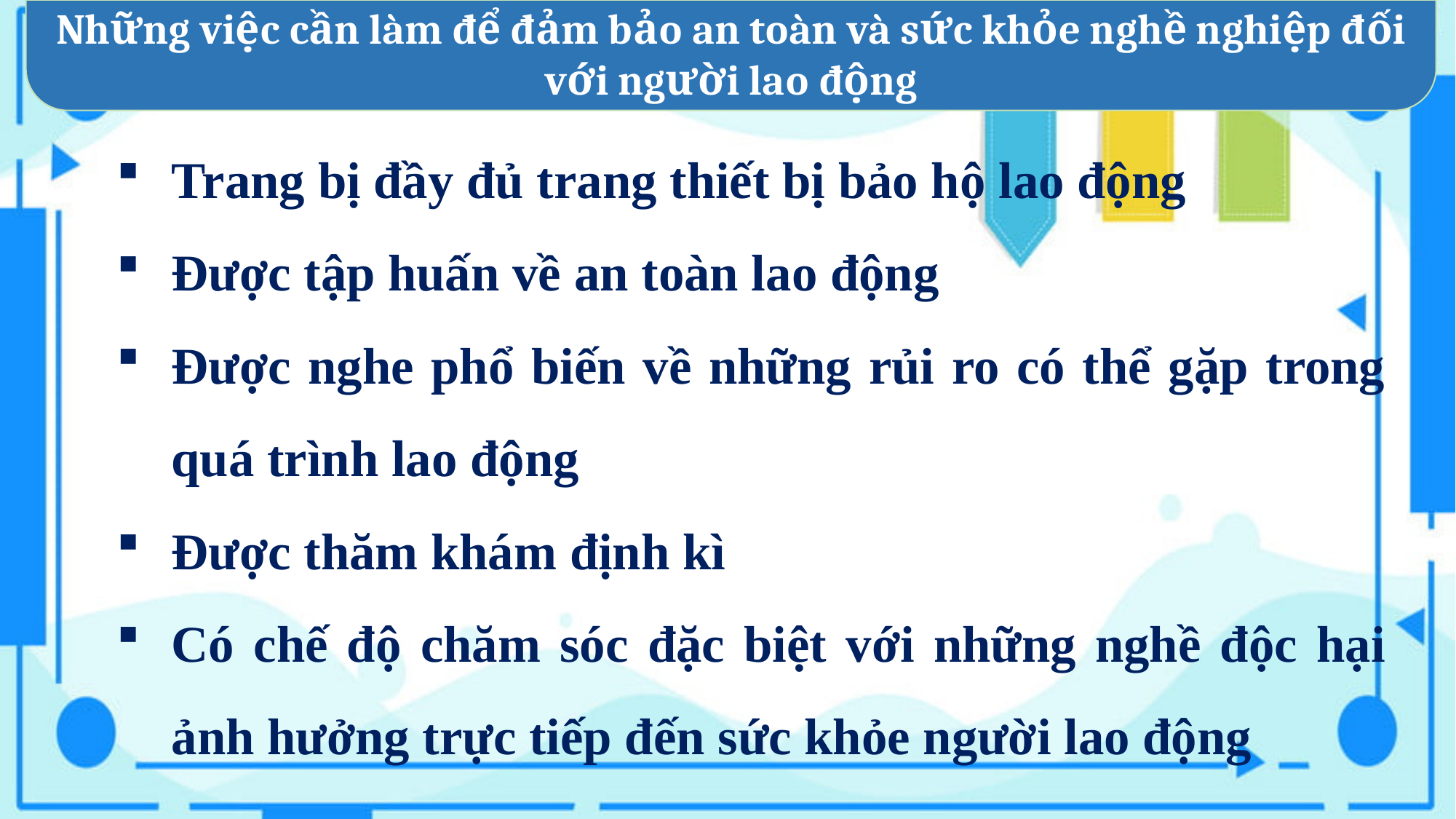

Những việc cần làm để đảm bảo an toàn và sức khỏe nghề nghiệp đối với người lao động

Trang bị đầy đủ trang thiết bị bảo hộ lao động
Được tập huấn về an toàn lao động
Được nghe phổ biến về những rủi ro có thể gặp trong quá trình lao động
Được thăm khám định kì
Có chế độ chăm sóc đặc biệt với những nghề độc hại ảnh hưởng trực tiếp đến sức khỏe người lao động